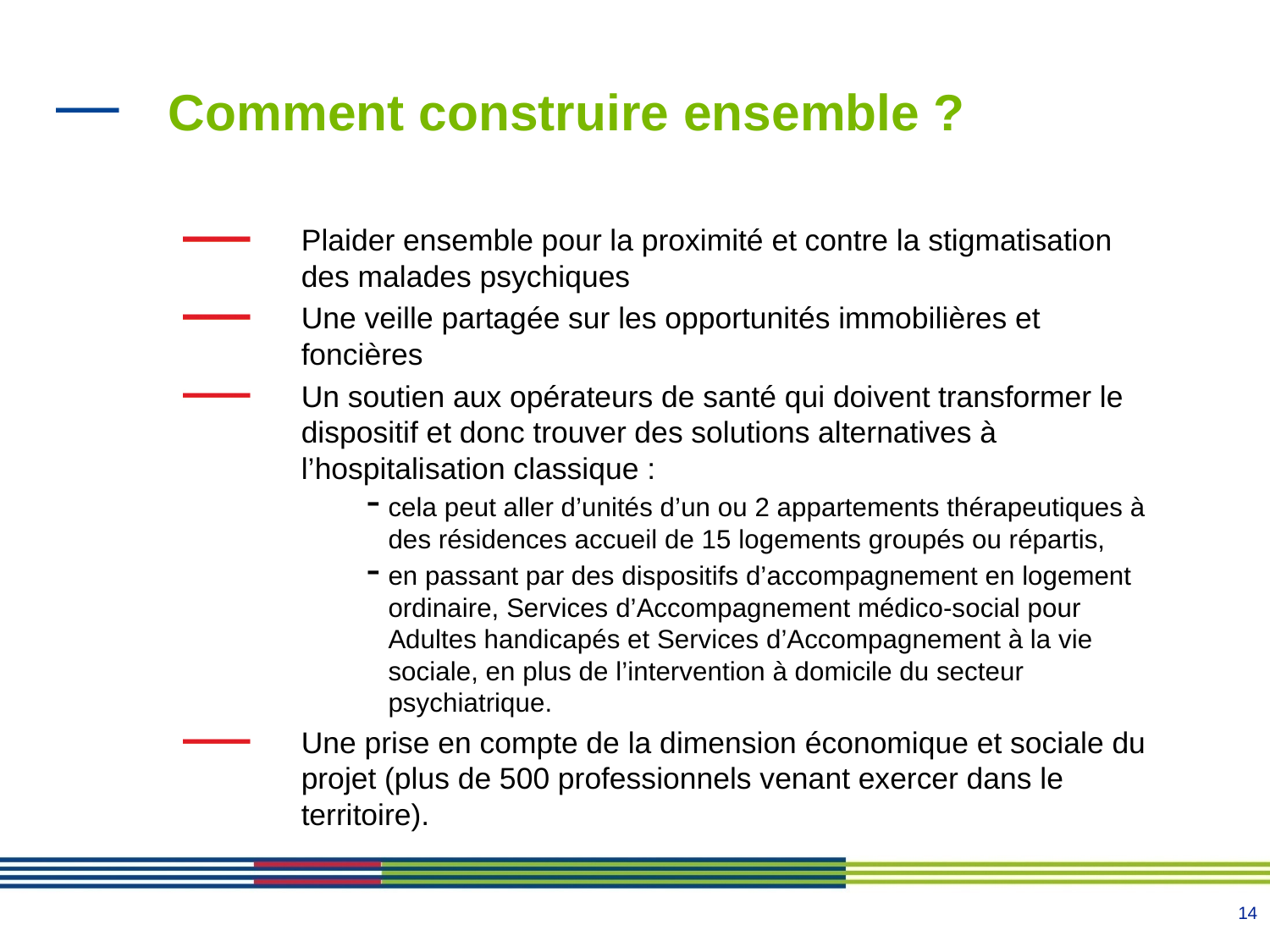

# Comment construire ensemble ?
Plaider ensemble pour la proximité et contre la stigmatisation des malades psychiques
Une veille partagée sur les opportunités immobilières et foncières
Un soutien aux opérateurs de santé qui doivent transformer le dispositif et donc trouver des solutions alternatives à l’hospitalisation classique :
cela peut aller d’unités d’un ou 2 appartements thérapeutiques à des résidences accueil de 15 logements groupés ou répartis,
en passant par des dispositifs d’accompagnement en logement ordinaire, Services d’Accompagnement médico-social pour Adultes handicapés et Services d’Accompagnement à la vie sociale, en plus de l’intervention à domicile du secteur psychiatrique.
Une prise en compte de la dimension économique et sociale du projet (plus de 500 professionnels venant exercer dans le territoire).